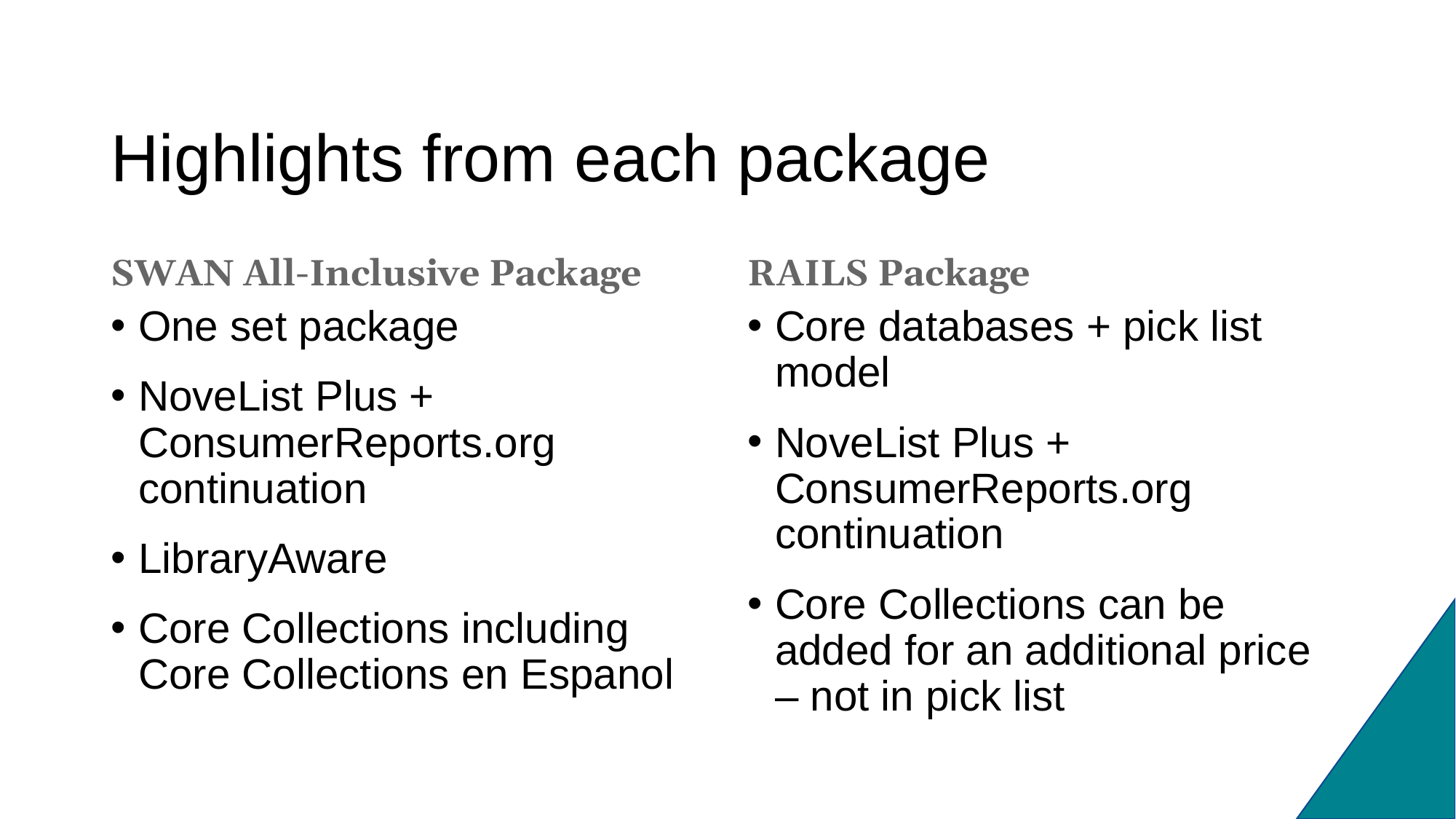

# Highlights from each package
SWAN All-Inclusive Package
RAILS Package
One set package
NoveList Plus + ConsumerReports.org continuation
LibraryAware
Core Collections including Core Collections en Espanol

Core databases + pick list model
NoveList Plus + ConsumerReports.org continuation
Core Collections can be added for an additional price – not in pick list